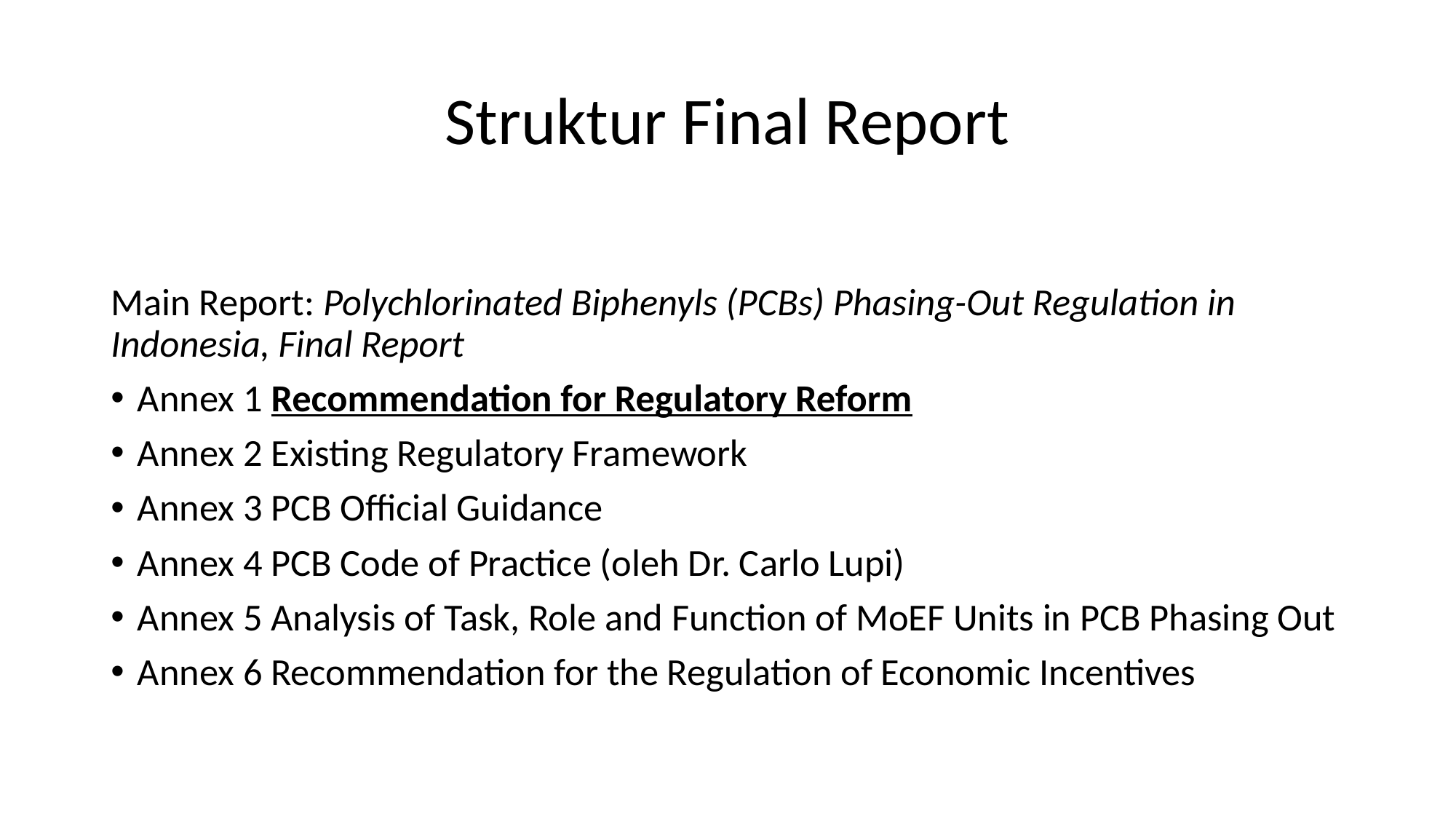

# Struktur Final Report

Main Report: Polychlorinated Biphenyls (PCBs) Phasing-Out Regulation in Indonesia, Final Report
Annex 1 Recommendation for Regulatory Reform
Annex 2 Existing Regulatory Framework
Annex 3 PCB Official Guidance
Annex 4 PCB Code of Practice (oleh Dr. Carlo Lupi)
Annex 5 Analysis of Task, Role and Function of MoEF Units in PCB Phasing Out
Annex 6 Recommendation for the Regulation of Economic Incentives